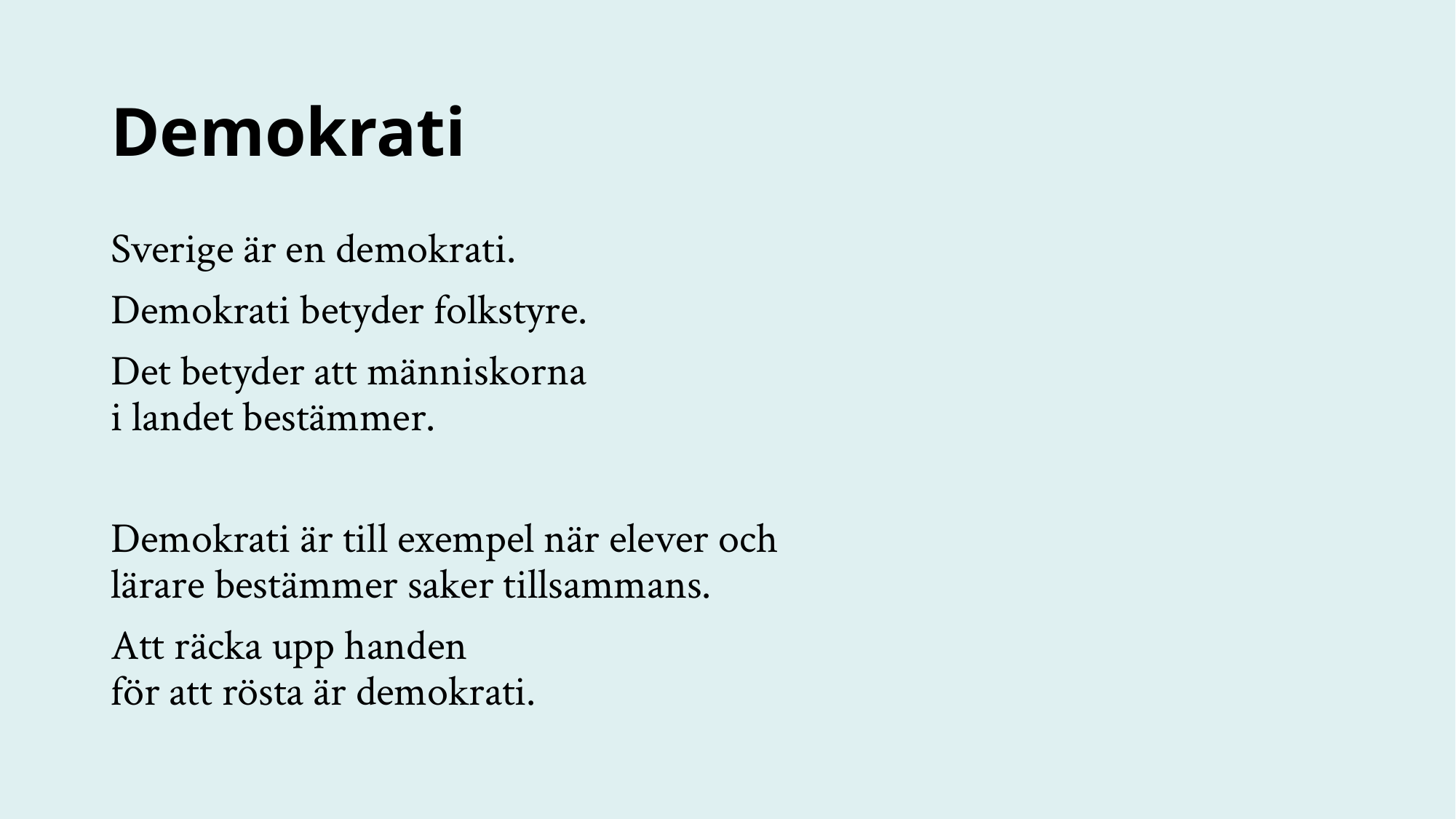

Demokrati
Sverige är en demokrati.
Demokrati betyder folkstyre.
Det betyder att människorna
i landet bestämmer.

Demokrati är till exempel när elever och lärare bestämmer saker tillsammans.
Att räcka upp handen
för att rösta är demokrati.